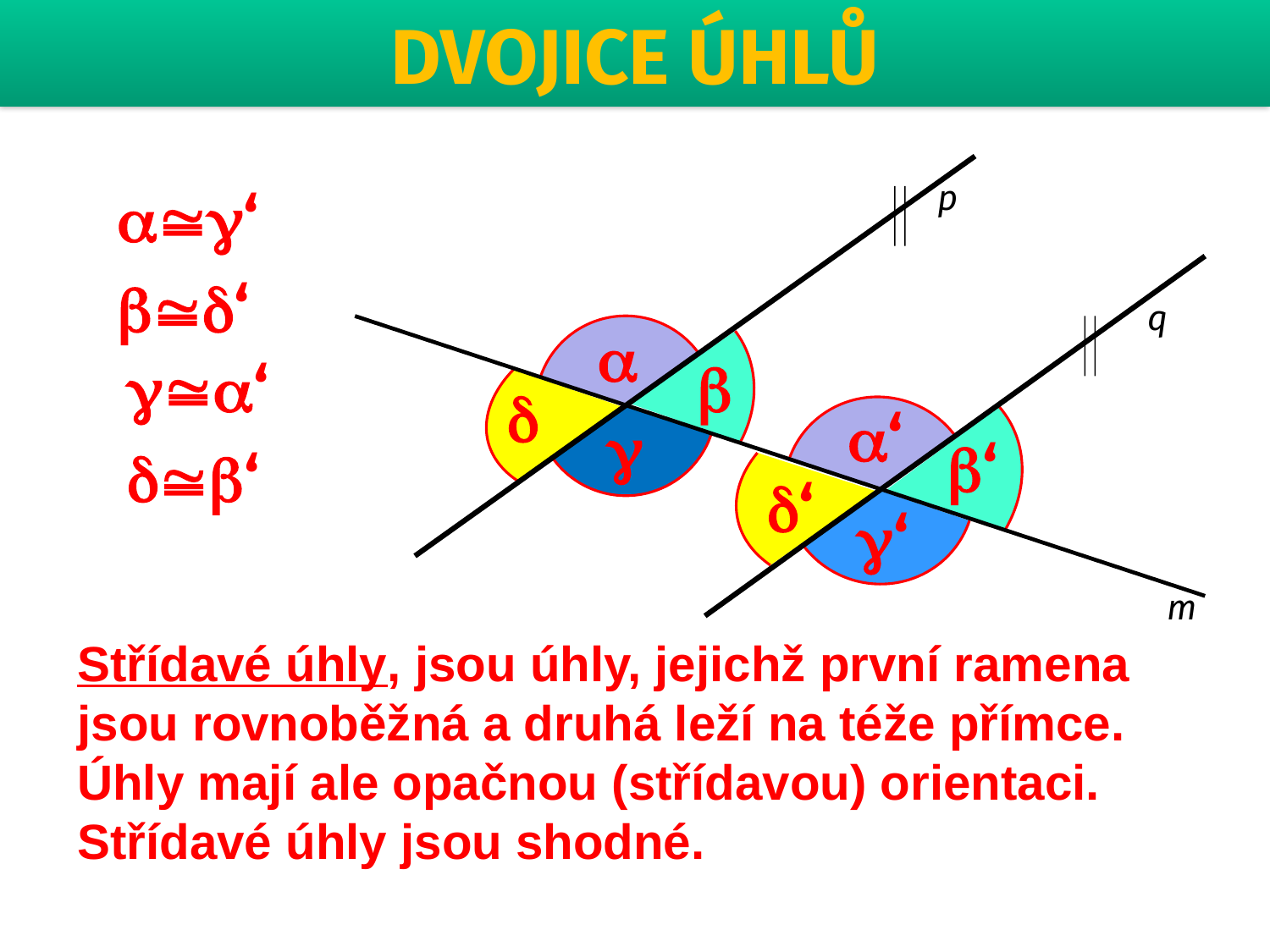

# Dvojice úhlů
p
α≅γ‘

β≅δ‘

q
α

γ≅α‘
β

δ

α‘

γ
β‘
δ≅β‘
δ‘
γ‘
m
Střídavé úhly, jsou úhly, jejichž první ramena jsou rovnoběžná a druhá leží na téže přímce. Úhly mají ale opačnou (střídavou) orientaci. Střídavé úhly jsou shodné.